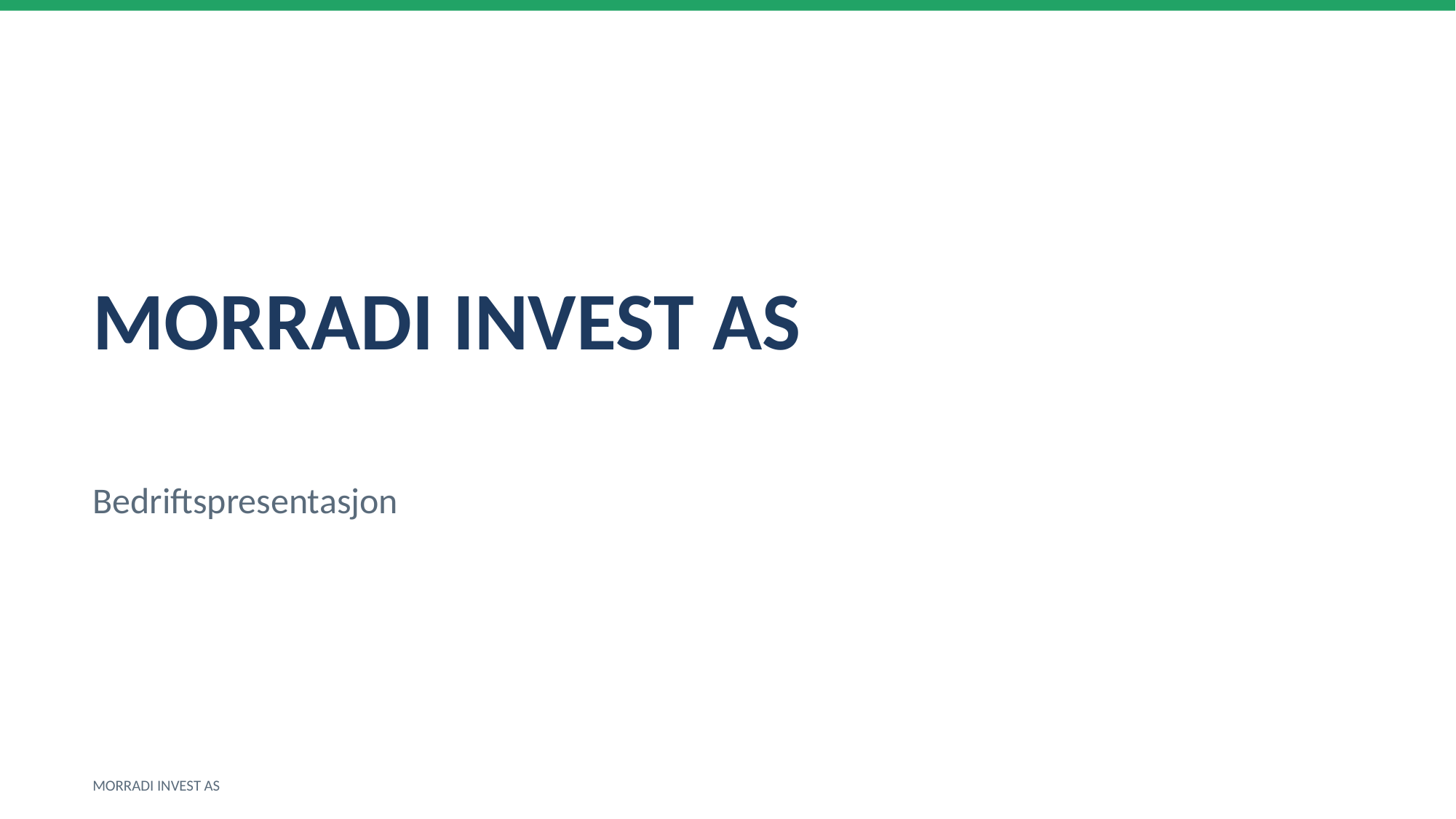

MORRADI INVEST AS
Bedriftspresentasjon
MORRADI INVEST AS